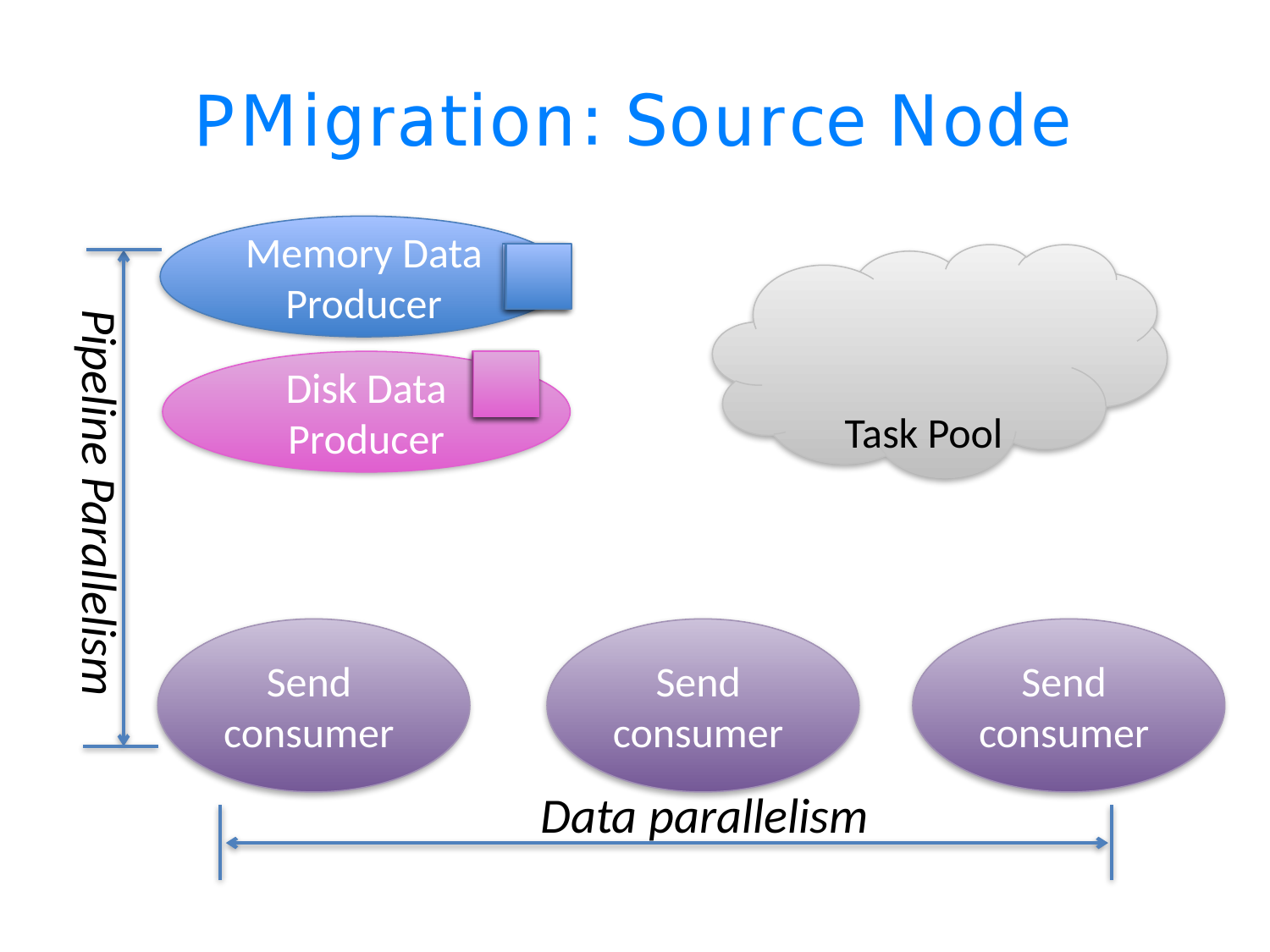

# PMigration: Source Node
Memory Data
Producer

Task Pool
Pipeline Parallelism
Disk Data
Producer

Send
consumer
Send
consumer
Send
consumer
Data parallelism